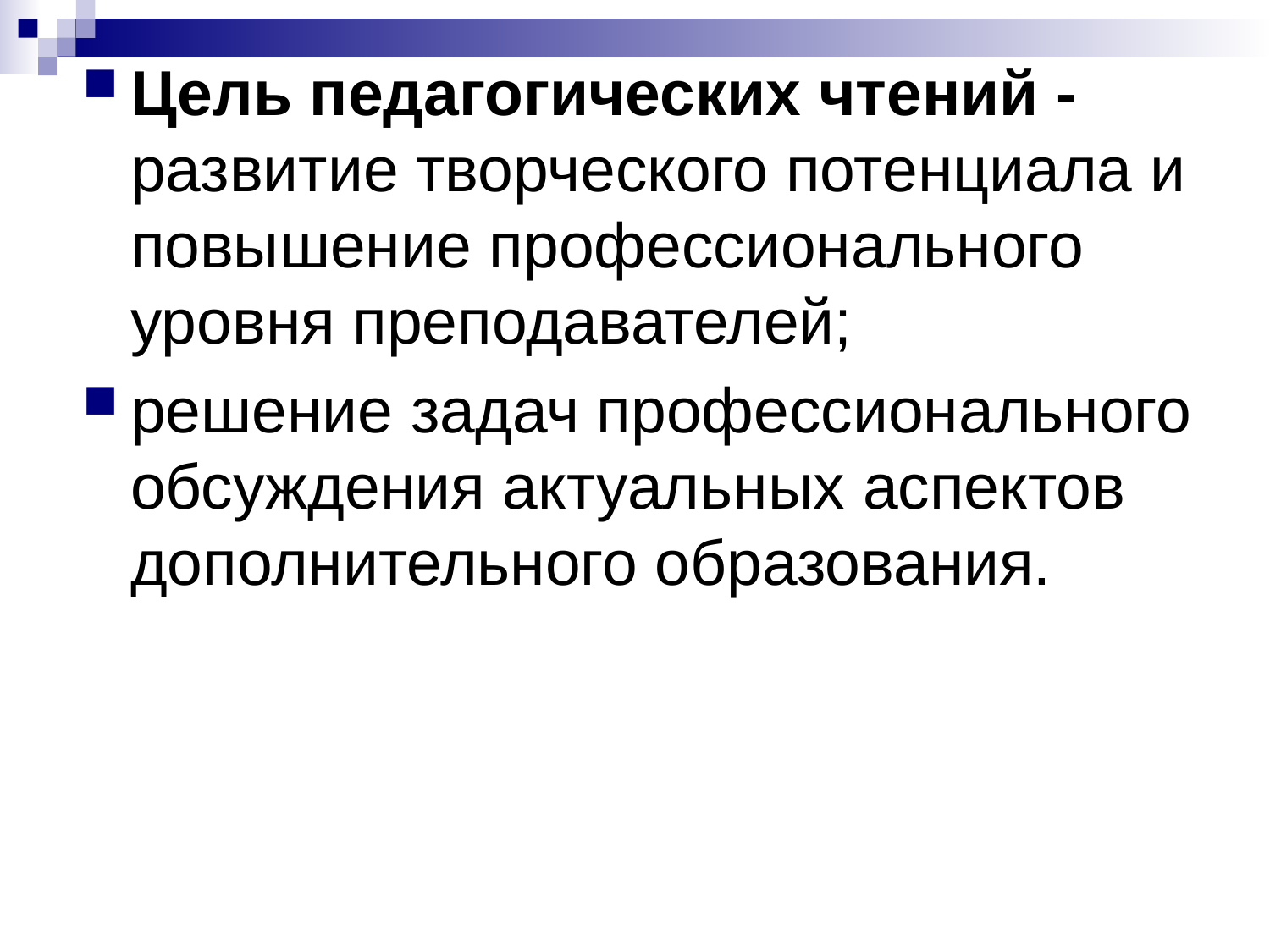

# Цель педагогических чтений -  развитие творческого потенциала и повышение профессионального уровня преподавателей;
решение задач профессионального обсуждения актуальных аспектов дополнительного образования.